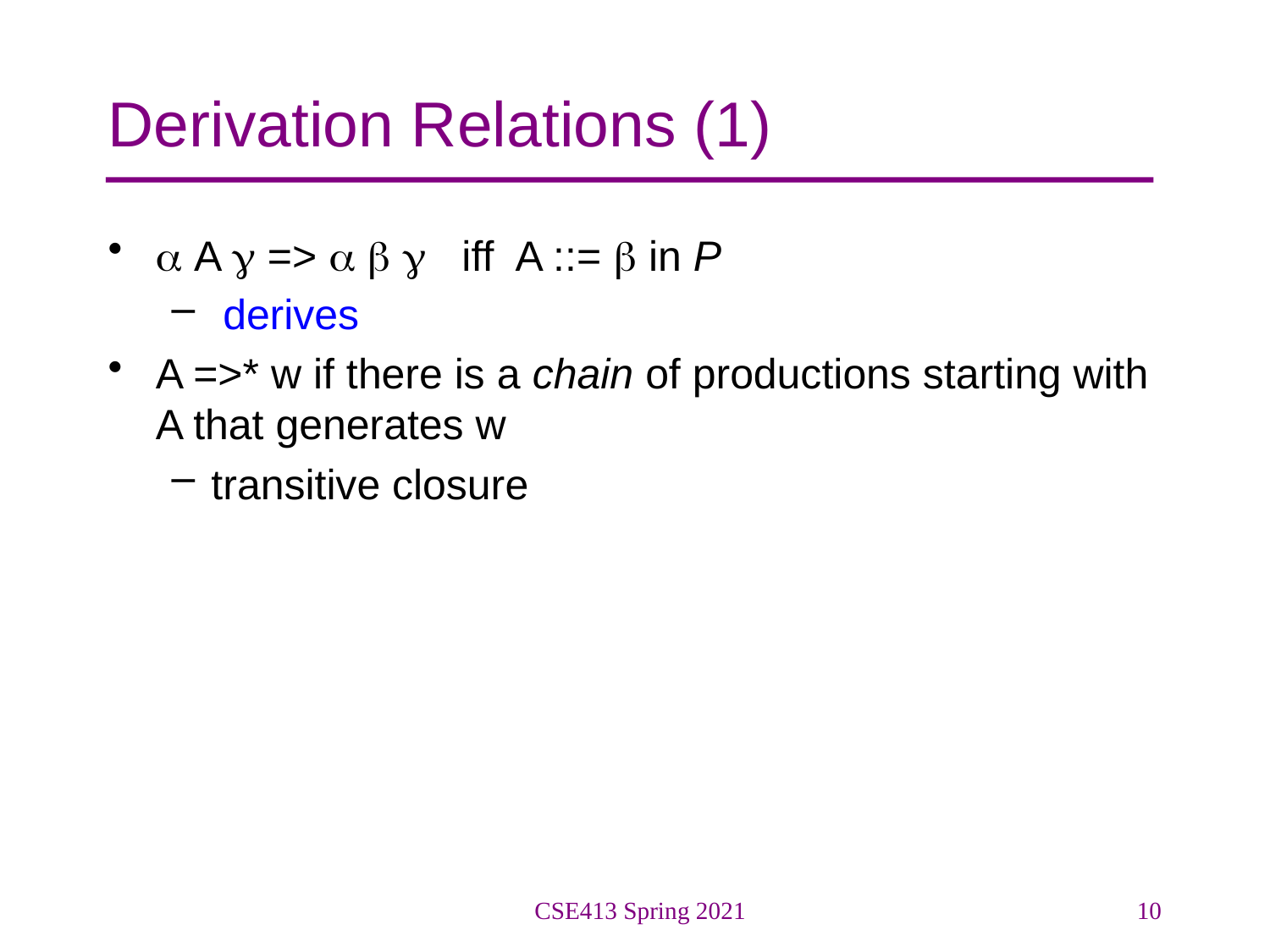

# Derivation Relations (1)
α A γ => α β γ   iff  A ::= β in P
 derives
A =>* w if there is a chain of productions starting with A that generates w
transitive closure
CSE413 Spring 2021
10